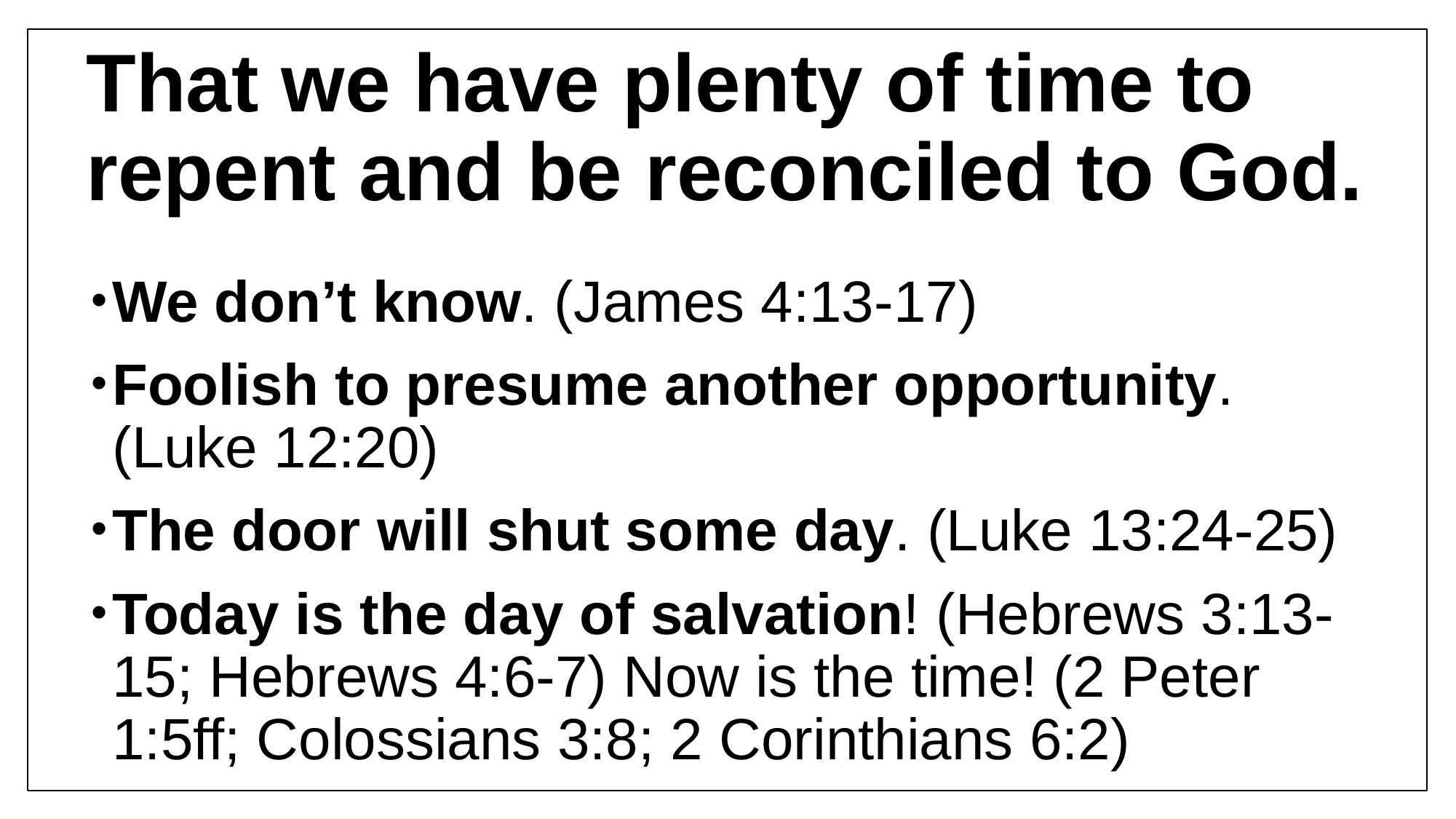

# That we have plenty of time to repent and be reconciled to God.
We don’t know. (James 4:13-17)
Foolish to presume another opportunity.
(Luke 12:20)
The door will shut some day. (Luke 13:24-25)
Today is the day of salvation! (Hebrews 3:13-15; Hebrews 4:6-7) Now is the time! (2 Peter 1:5ff; Colossians 3:8; 2 Corinthians 6:2)